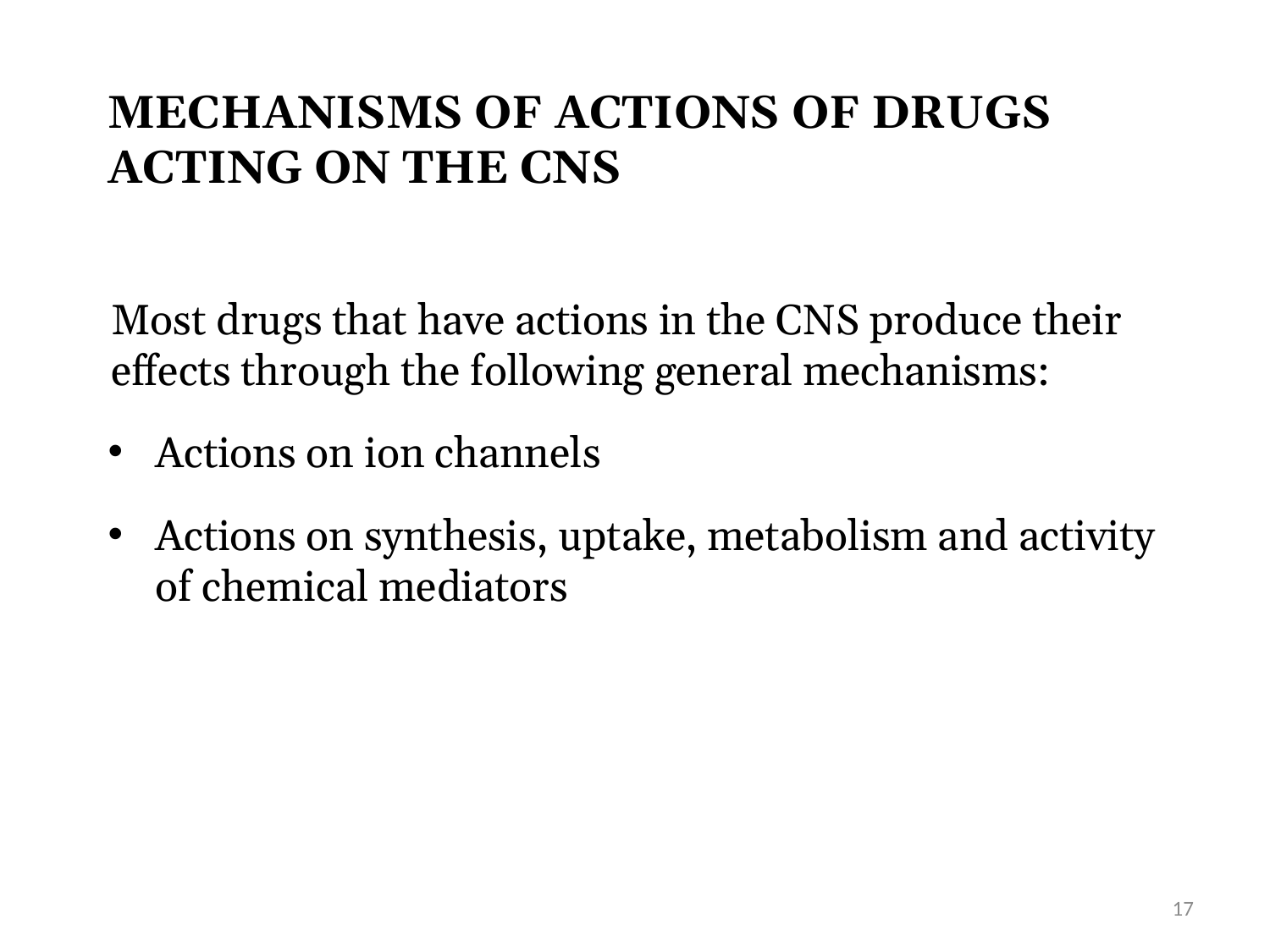

# MECHANISMS OF ACTIONS OF DRUGS ACTING ON THE CNS
Most drugs that have actions in the CNS produce their effects through the following general mechanisms:
Actions on ion channels
Actions on synthesis, uptake, metabolism and activity of chemical mediators
17